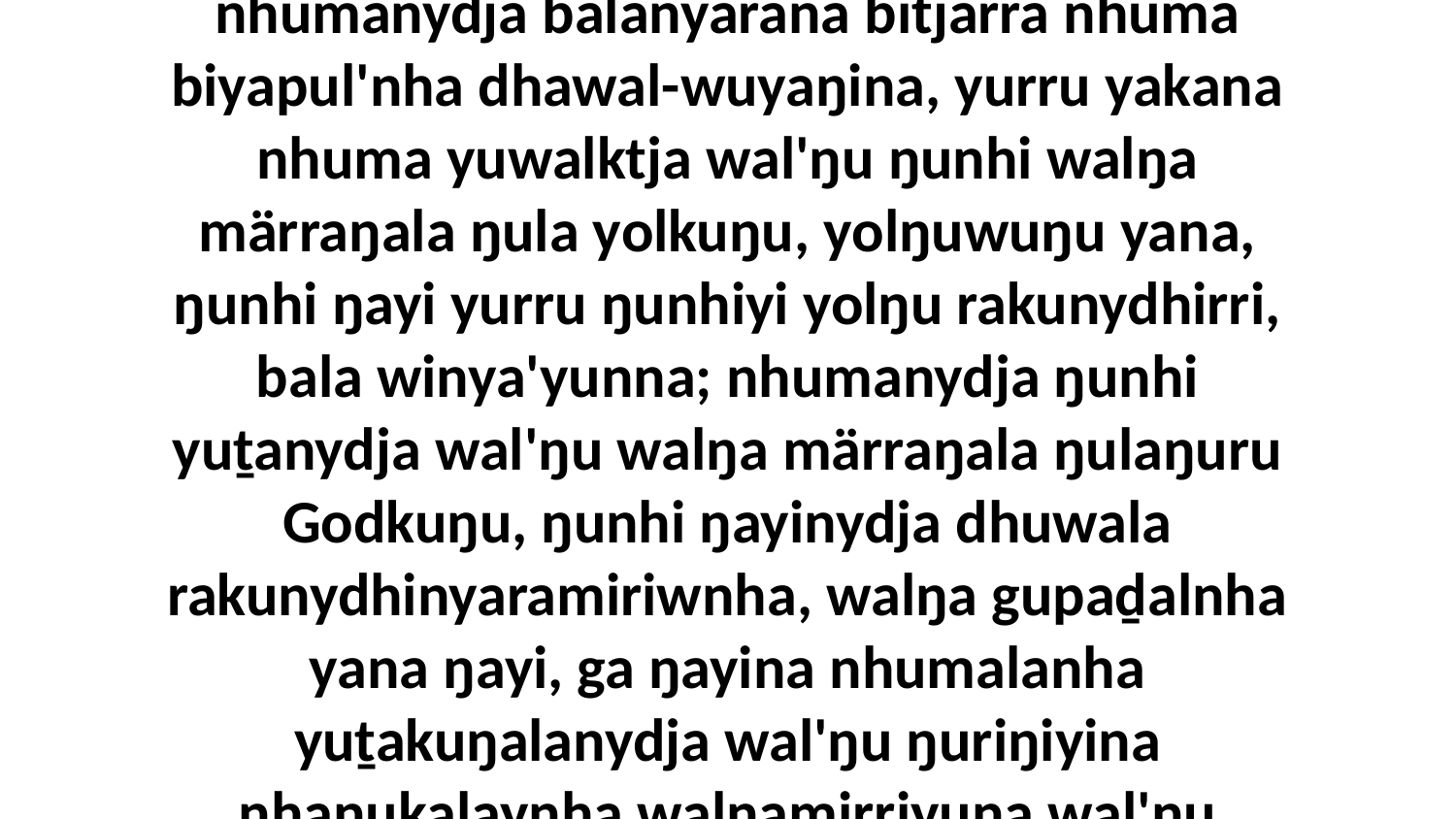

23 Yo, nhumanydja dhuwala bitjan yumurrku'na nhanŋu Godku, liŋgu nhumanydja balanyarana bitjarra nhuma biyapul'nha dhawal-wuyaŋina, yurru yakana nhuma yuwalktja wal'ŋu ŋunhi walŋa märraŋala ŋula yolkuŋu, yolŋuwuŋu yana, ŋunhi ŋayi yurru ŋunhiyi yolŋu rakunydhirri, bala winya'yunna; nhumanydja ŋunhi yuṯanydja wal'ŋu walŋa märraŋala ŋulaŋuru Godkuŋu, ŋunhi ŋayinydja dhuwala rakunydhinyaramiriwnha, walŋa gupaḏalnha yana ŋayi, ga ŋayina nhumalanha yuṯakuŋalanydja wal'ŋu ŋuriŋiyina nhanukalaynha walŋamirriyuna wal'ŋu dhärukthu, ŋunhi dhärrana yana yukurra yurru.